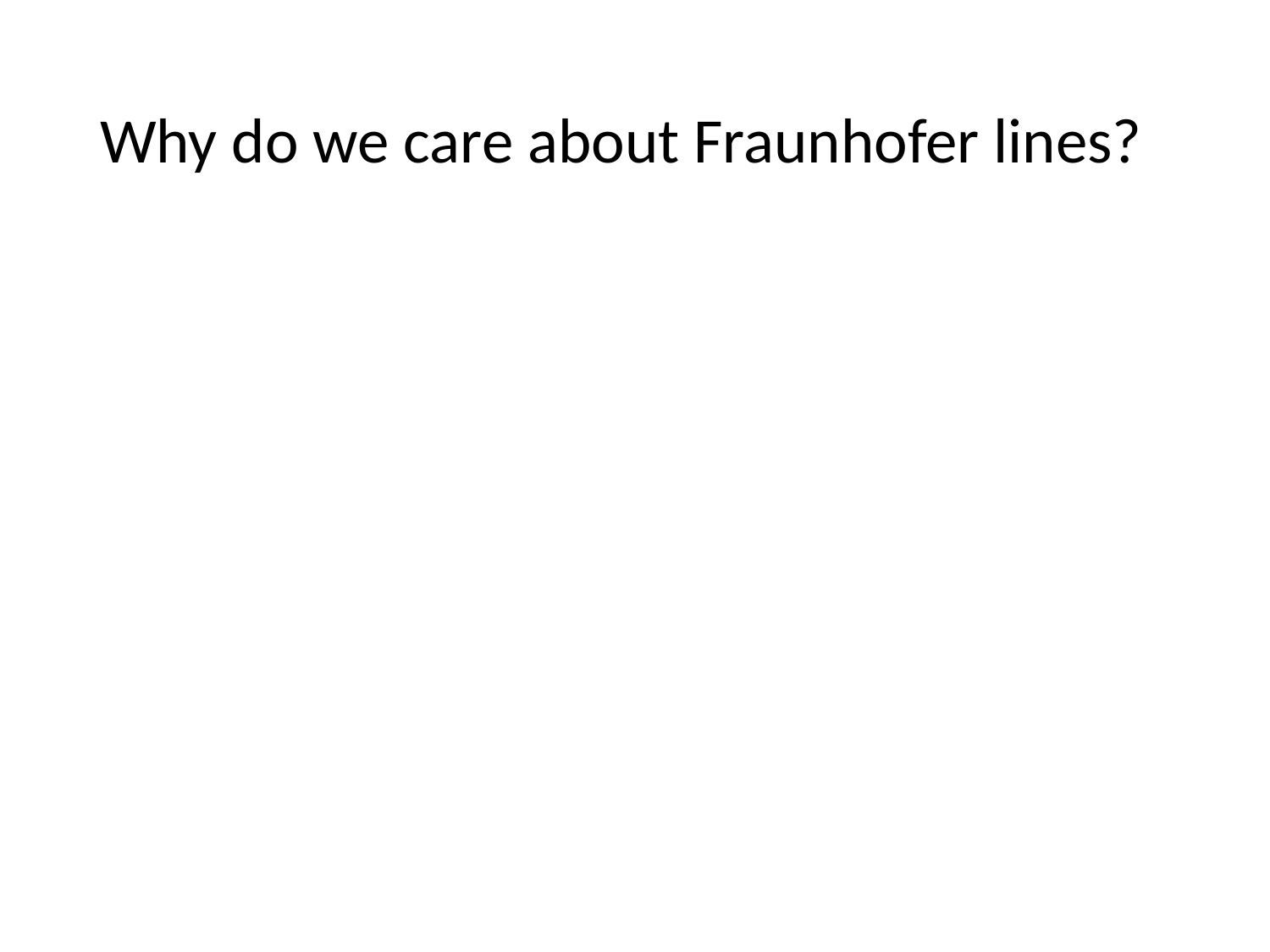

# Why do we care about Fraunhofer lines?